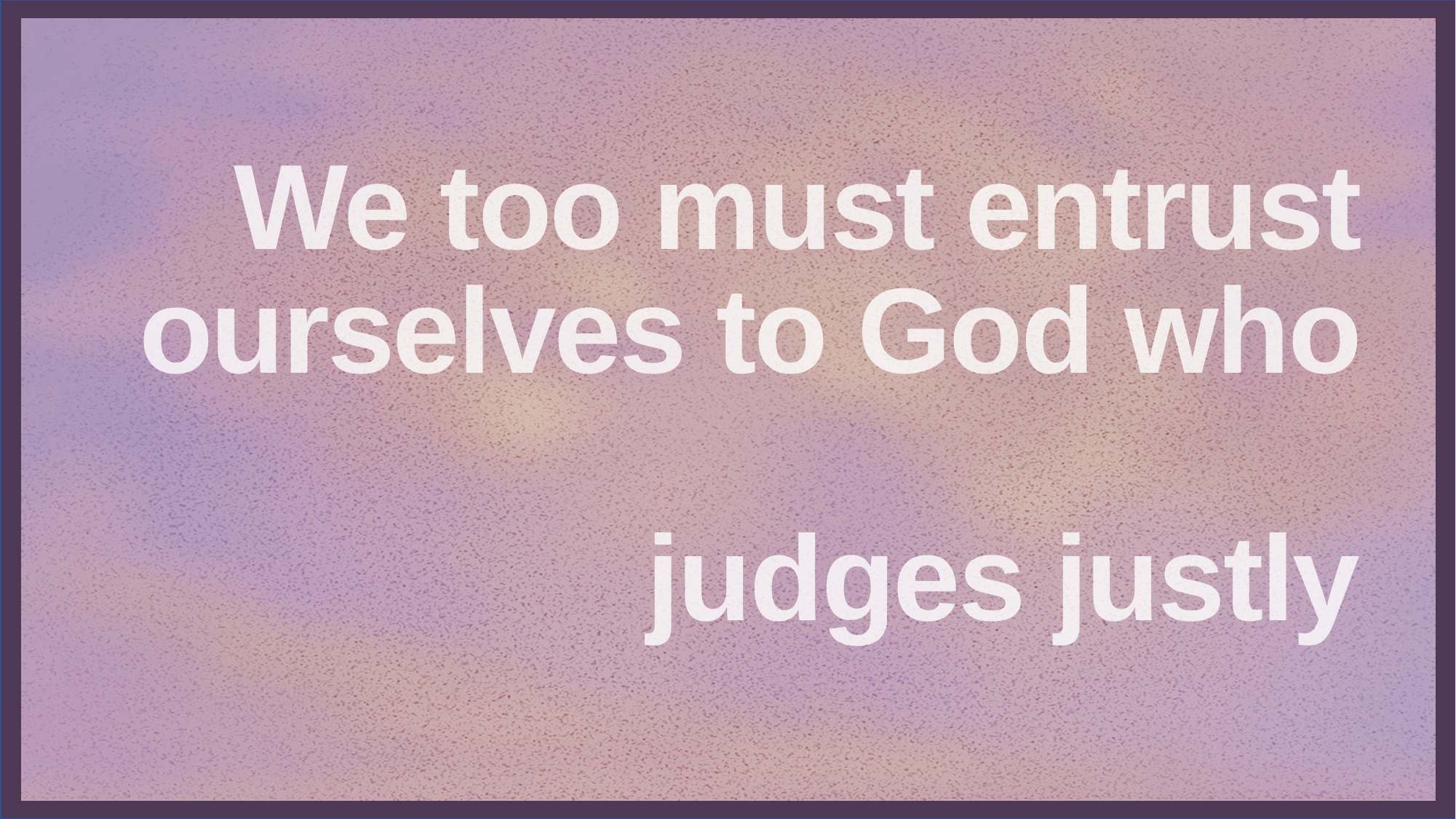

We too must entrust ourselves to God who
judges justly